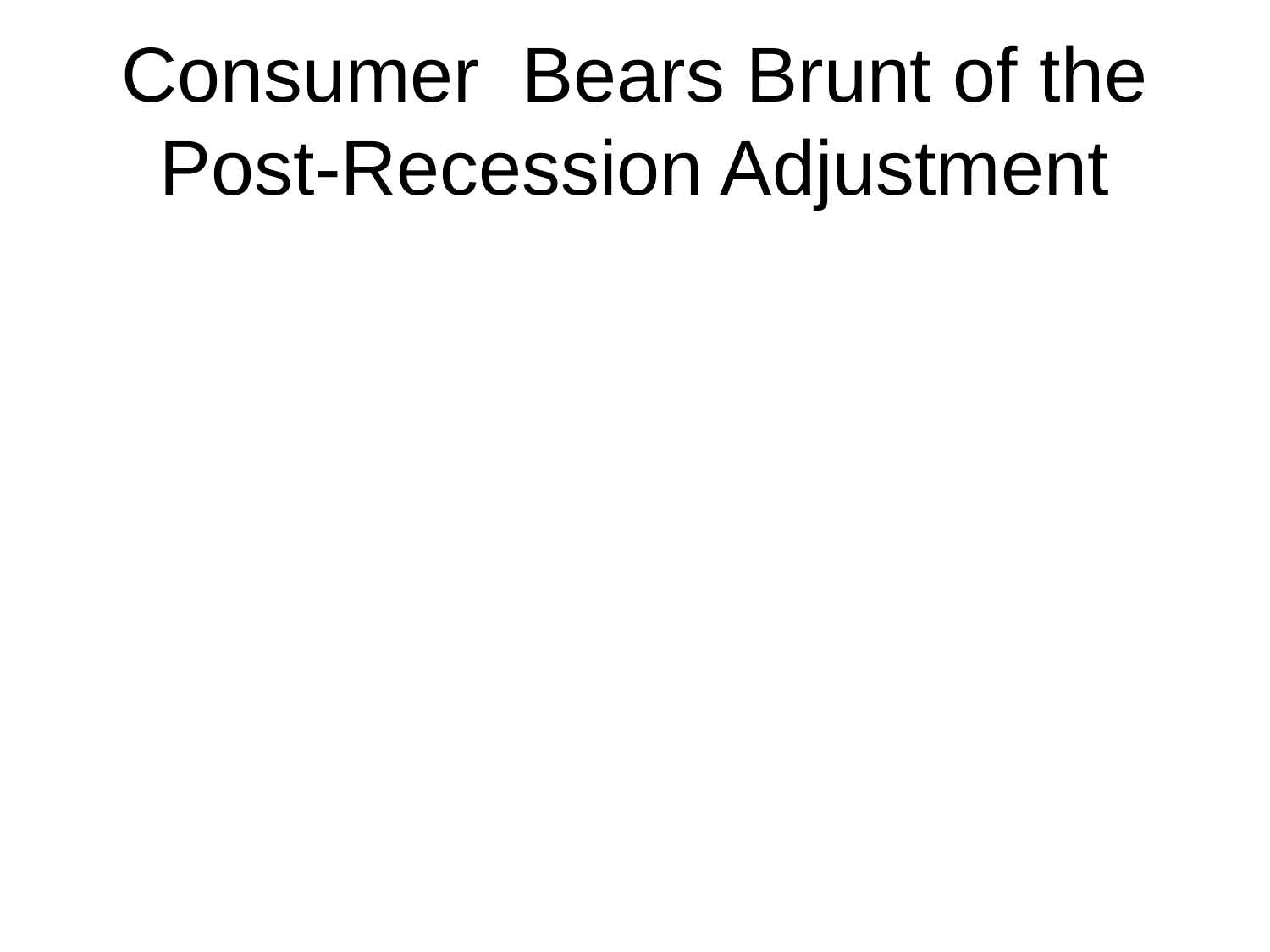

# Consumer  Bears Brunt of the Post-Recession Adjustment